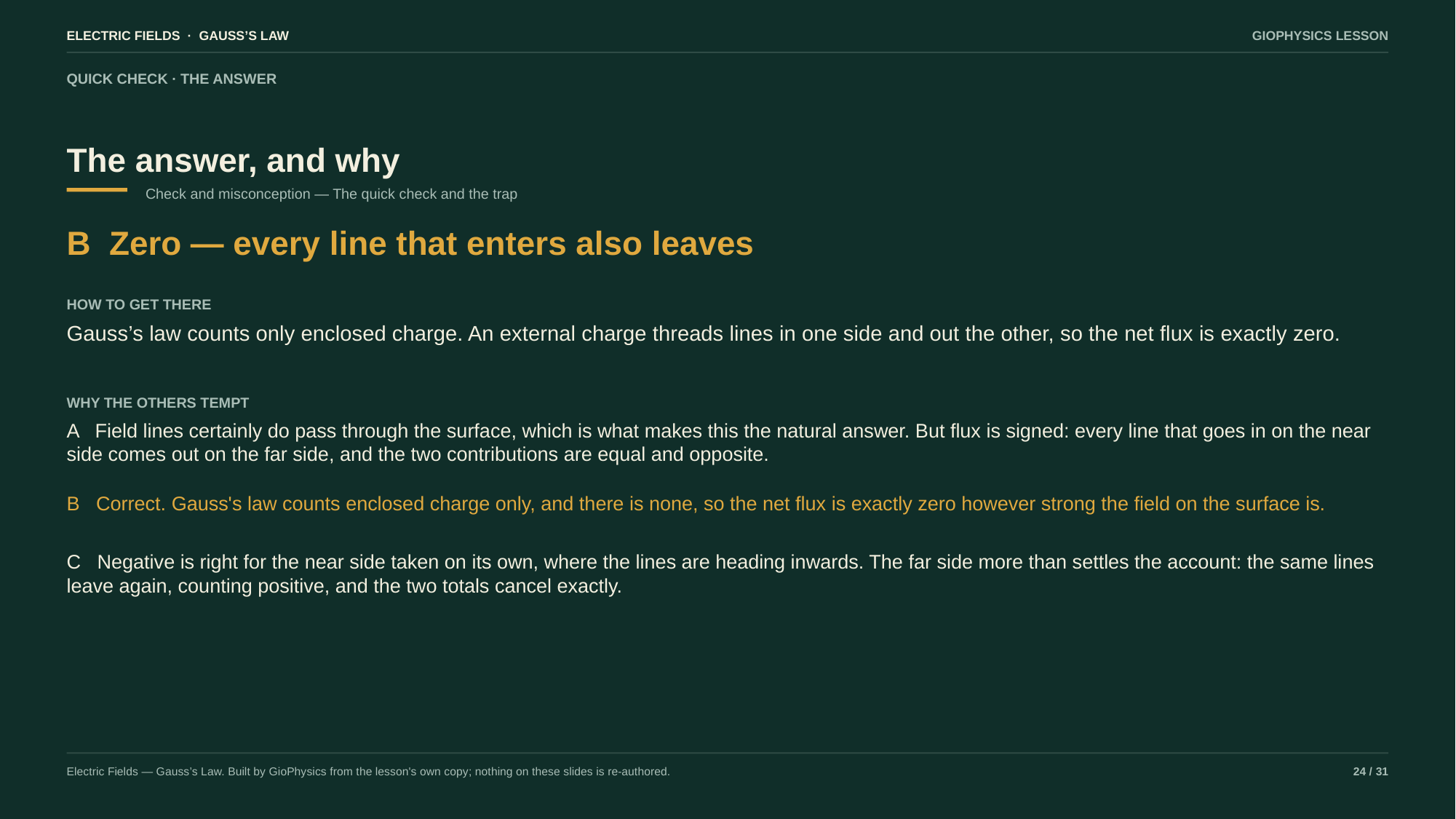

ELECTRIC FIELDS  ·  GAUSS’S LAW
GIOPHYSICS LESSON

QUICK CHECK · THE ANSWER
The answer, and why
Check and misconception — The quick check and the trap

B  Zero — every line that enters also leaves
HOW TO GET THERE
Gauss’s law counts only enclosed charge. An external charge threads lines in one side and out the other, so the net flux is exactly zero.
WHY THE OTHERS TEMPT
A   Field lines certainly do pass through the surface, which is what makes this the natural answer. But flux is signed: every line that goes in on the near side comes out on the far side, and the two contributions are equal and opposite.
B   Correct. Gauss's law counts enclosed charge only, and there is none, so the net flux is exactly zero however strong the field on the surface is.
C   Negative is right for the near side taken on its own, where the lines are heading inwards. The far side more than settles the account: the same lines leave again, counting positive, and the two totals cancel exactly.

Electric Fields — Gauss’s Law. Built by GioPhysics from the lesson's own copy; nothing on these slides is re-authored.
24 / 31